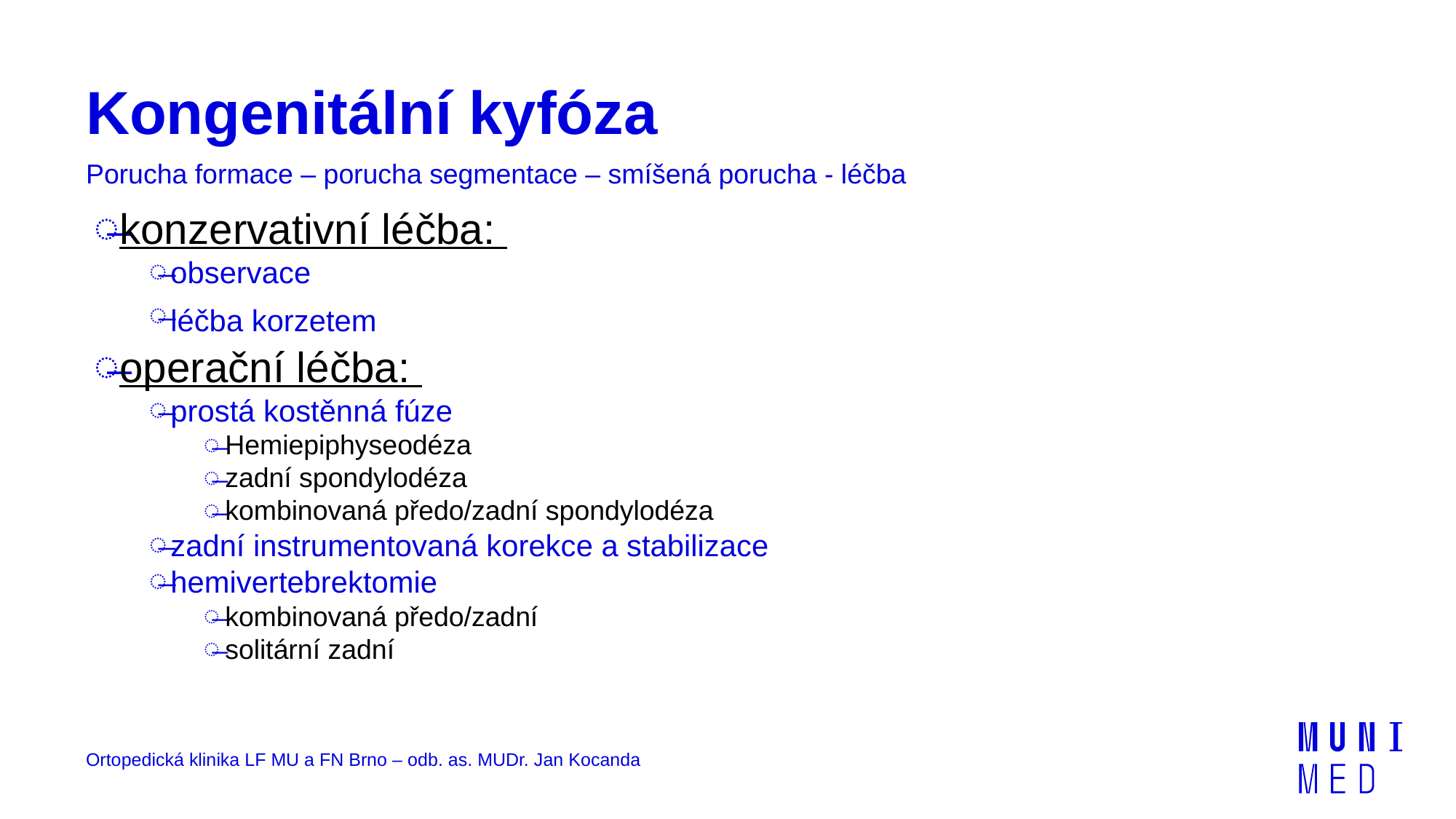

# Kongenitální kyfóza
Porucha formace – porucha segmentace – smíšená porucha - léčba
konzervativní léčba:
observace
léčba korzetem
operační léčba:
prostá kostěnná fúze
Hemiepiphyseodéza
zadní spondylodéza
kombinovaná předo/zadní spondylodéza
zadní instrumentovaná korekce a stabilizace
hemivertebrektomie
kombinovaná předo/zadní
solitární zadní

Ortopedická klinika LF MU a FN Brno – odb. as. MUDr. Jan Kocanda